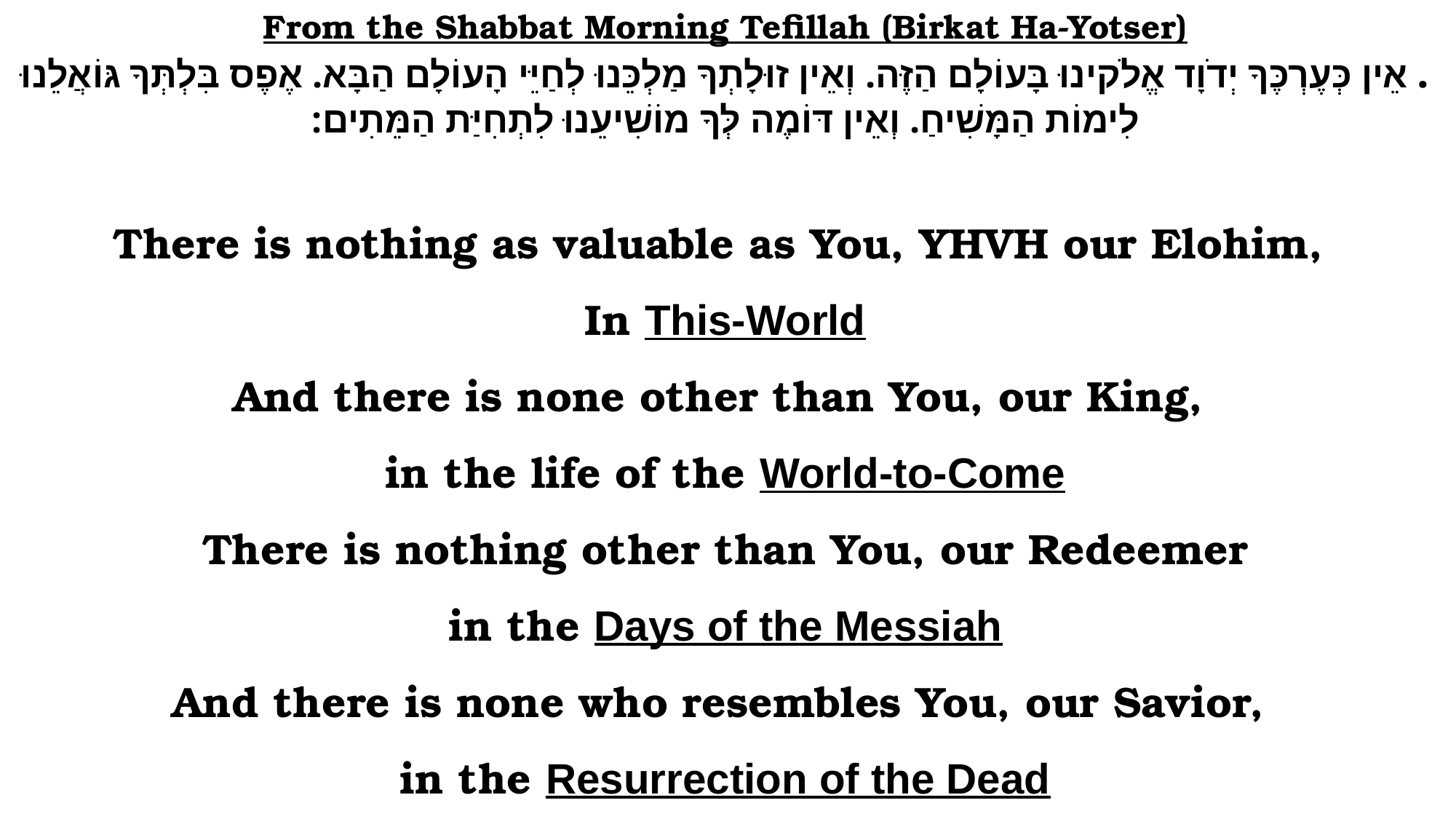

From the Shabbat Morning Tefillah (Birkat Ha-Yotser)
. אֵין כְּעֶרְכֶּךָ יְדֹוָד אֱלֹקינוּ בָּעוֹלָם הַזֶּה. וְאֵין זוּלָתְךָ מַלְכֵּנוּ לְחַיֵּי הָעוֹלָם הַבָּא. אֶפֶס בִּלְתְּךָ גּוֹאֲלֵנוּ לִימוֹת הַמָּשִׁיחַ. וְאֵין דּוֹמֶה לְּךָ מוֹשִׁיעֵנוּ לִתְחִיַּת הַמֵּתִים:

There is nothing as valuable as You, YHVH our Elohim,
In This-World
And there is none other than You, our King,
in the life of the World-to-Come
There is nothing other than You, our Redeemer
in the Days of the Messiah
And there is none who resembles You, our Savior,
in the Resurrection of the Dead